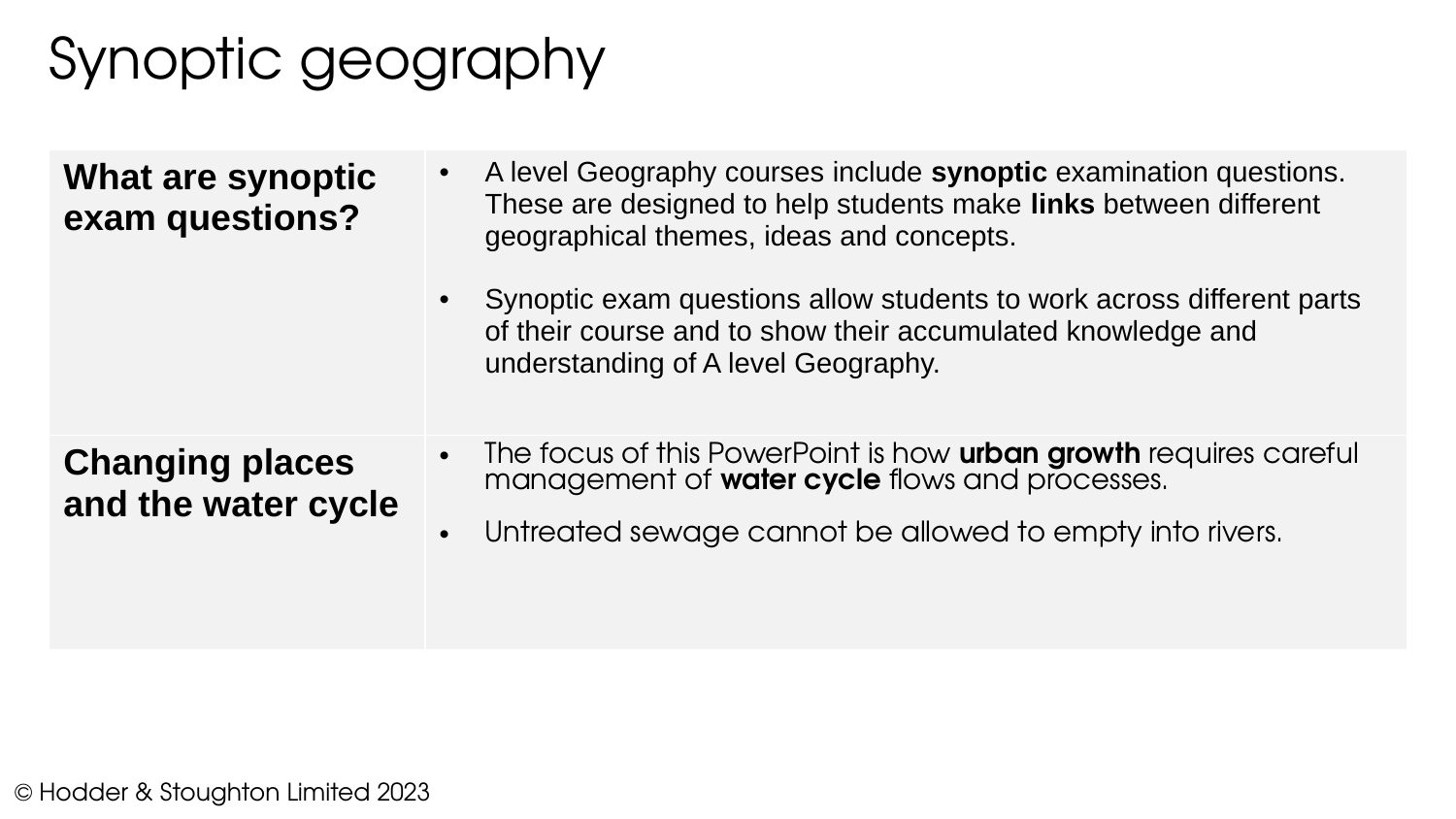

# Synoptic geography
| What are synoptic exam questions? | A level Geography courses include synoptic examination questions. These are designed to help students make links between different geographical themes, ideas and concepts. Synoptic exam questions allow students to work across different parts of their course and to show their accumulated knowledge and understanding of A level Geography. |
| --- | --- |
| Changing places and the water cycle | The focus of this PowerPoint is how urban growth requires careful management of water cycle flows and processes. Untreated sewage cannot be allowed to empty into rivers. |
© Hodder & Stoughton Limited 2023